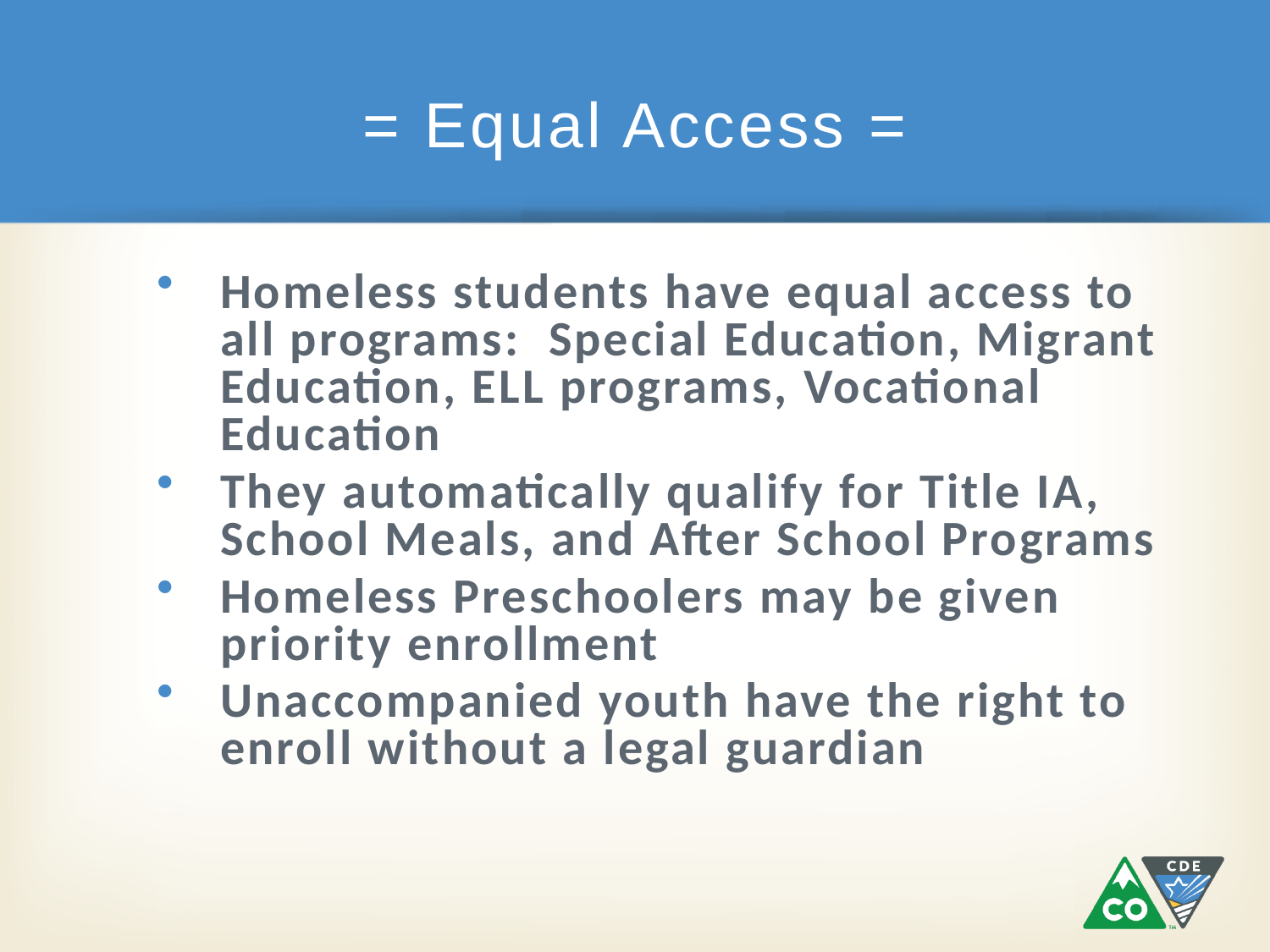

# = Equal Access =
Homeless students have equal access to all programs:  Special Education, Migrant Education, ELL programs, Vocational Education
They automatically qualify for Title IA, School Meals, and After School Programs
Homeless Preschoolers may be given priority enrollment
Unaccompanied youth have the right to enroll without a legal guardian